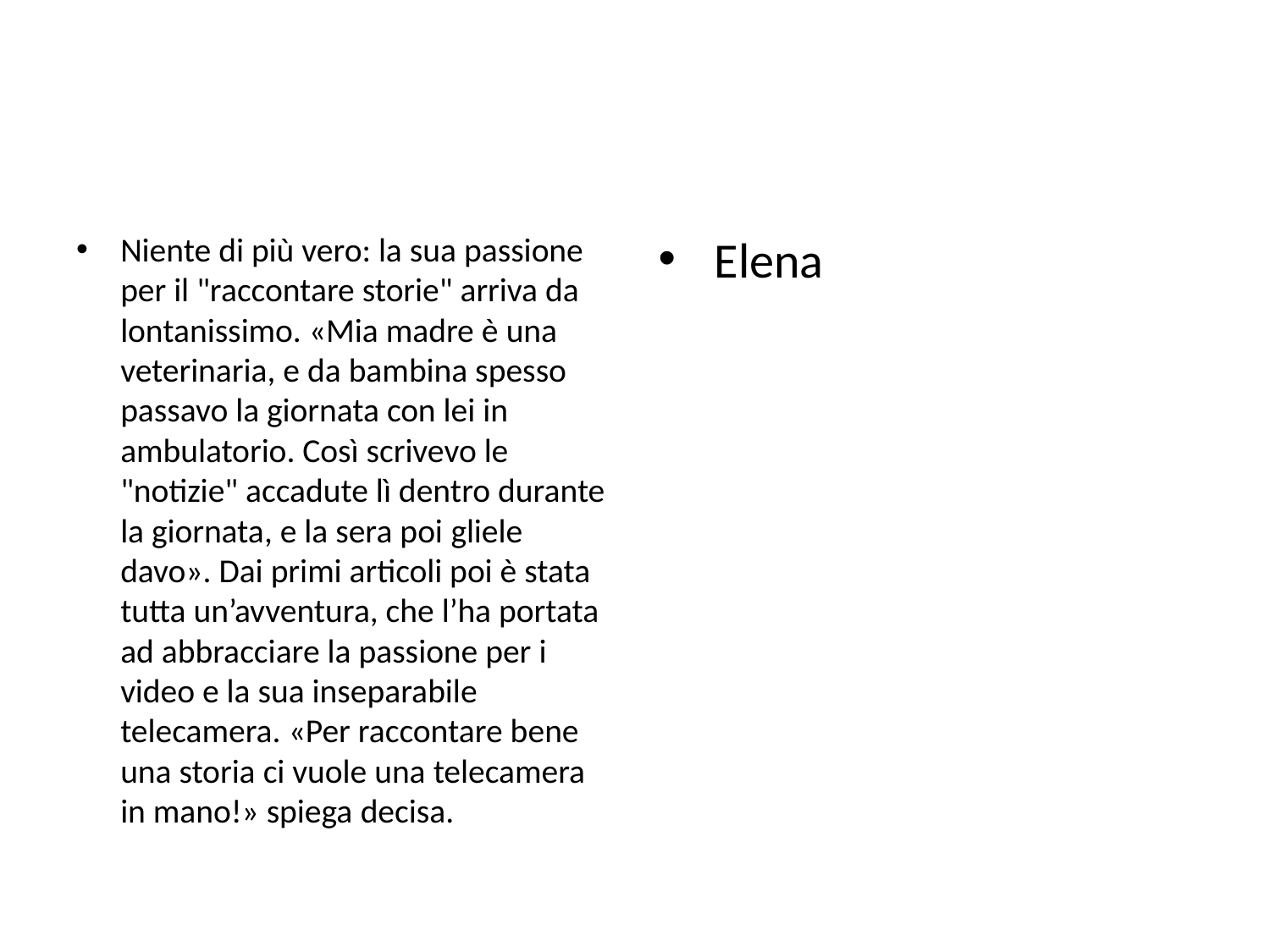

#
Niente di più vero: la sua passione per il "raccontare storie" arriva da lontanissimo. «Mia madre è una veterinaria, e da bambina spesso passavo la giornata con lei in ambulatorio. Così scrivevo le "notizie" accadute lì dentro durante la giornata, e la sera poi gliele davo». Dai primi articoli poi è stata tutta un’avventura, che l’ha portata ad abbracciare la passione per i video e la sua inseparabile telecamera. «Per raccontare bene una storia ci vuole una telecamera in mano!» spiega decisa.

Elena